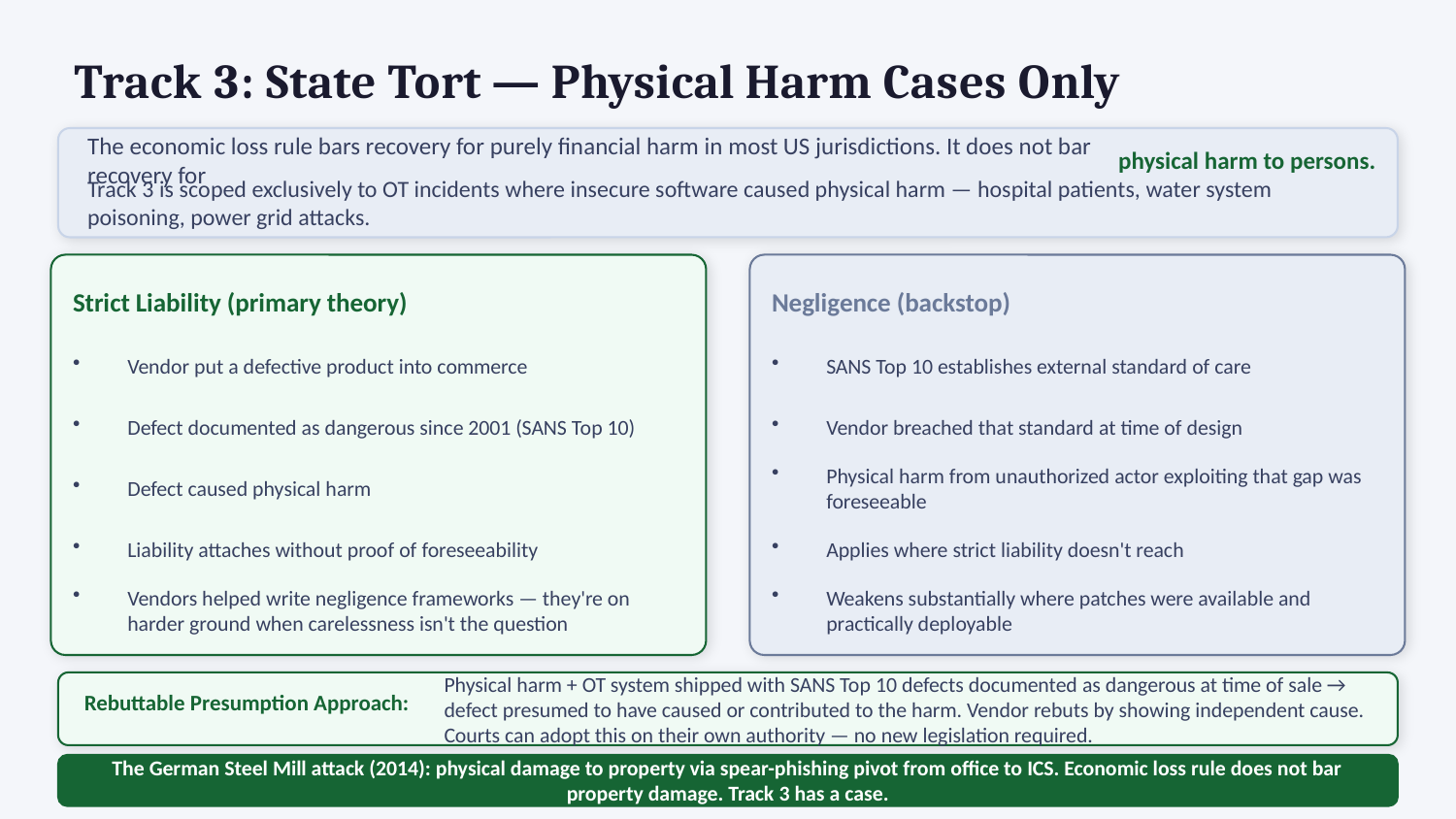

Track 3: State Tort — Physical Harm Cases Only

The economic loss rule bars recovery for purely financial harm in most US jurisdictions. It does not bar recovery for
physical harm to persons.
Track 3 is scoped exclusively to OT incidents where insecure software caused physical harm — hospital patients, water system poisoning, power grid attacks.

Strict Liability (primary theory)
Negligence (backstop)
Vendor put a defective product into commerce
SANS Top 10 establishes external standard of care
Defect documented as dangerous since 2001 (SANS Top 10)
Vendor breached that standard at time of design
Defect caused physical harm
Physical harm from unauthorized actor exploiting that gap was foreseeable
Liability attaches without proof of foreseeability
Applies where strict liability doesn't reach
Vendors helped write negligence frameworks — they're on harder ground when carelessness isn't the question
Weakens substantially where patches were available and practically deployable

Physical harm + OT system shipped with SANS Top 10 defects documented as dangerous at time of sale → defect presumed to have caused or contributed to the harm. Vendor rebuts by showing independent cause. Courts can adopt this on their own authority — no new legislation required.
Rebuttable Presumption Approach:

The German Steel Mill attack (2014): physical damage to property via spear-phishing pivot from office to ICS. Economic loss rule does not bar property damage. Track 3 has a case.